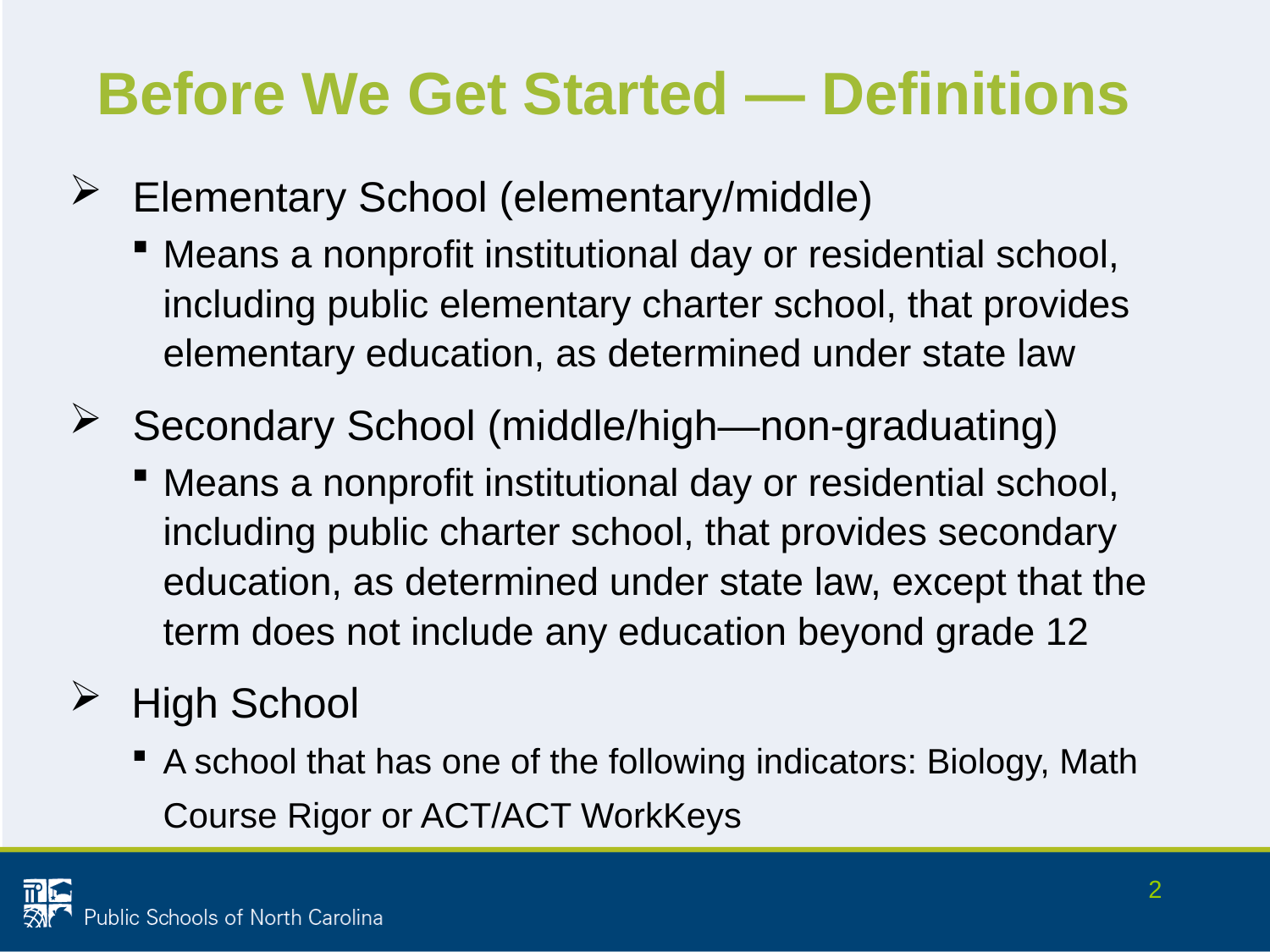

# Before We Get Started — Definitions
Elementary School (elementary/middle)
Means a nonprofit institutional day or residential school,  including public elementary charter school, that provides  elementary education, as determined under state law
Secondary School (middle/high—non-graduating)
Means a nonprofit institutional day or residential school,  including public charter school, that provides secondary  education, as determined under state law, except that the  term does not include any education beyond grade 12
High School
A school that has one of the following indicators: Biology, Math Course Rigor or ACT/ACT WorkKeys
2